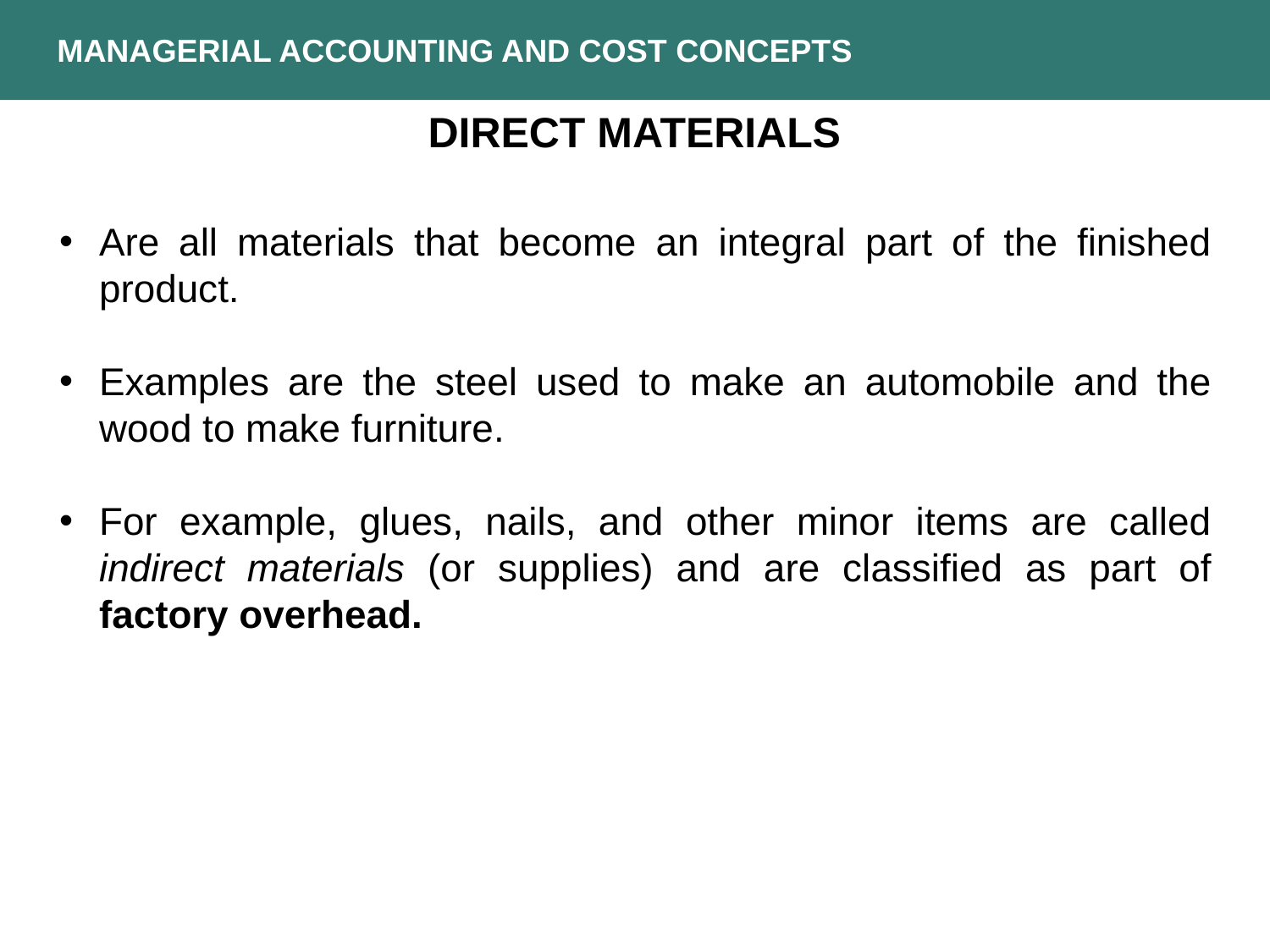

MANAGERIAL ACCOUNTING AND COST CONCEPTS
DIRECT MATERIALS
Are all materials that become an integral part of the finished product.

Examples are the steel used to make an automobile and the wood to make furniture.

For example, glues, nails, and other minor items are called indirect materials (or supplies) and are classified as part of factory overhead.